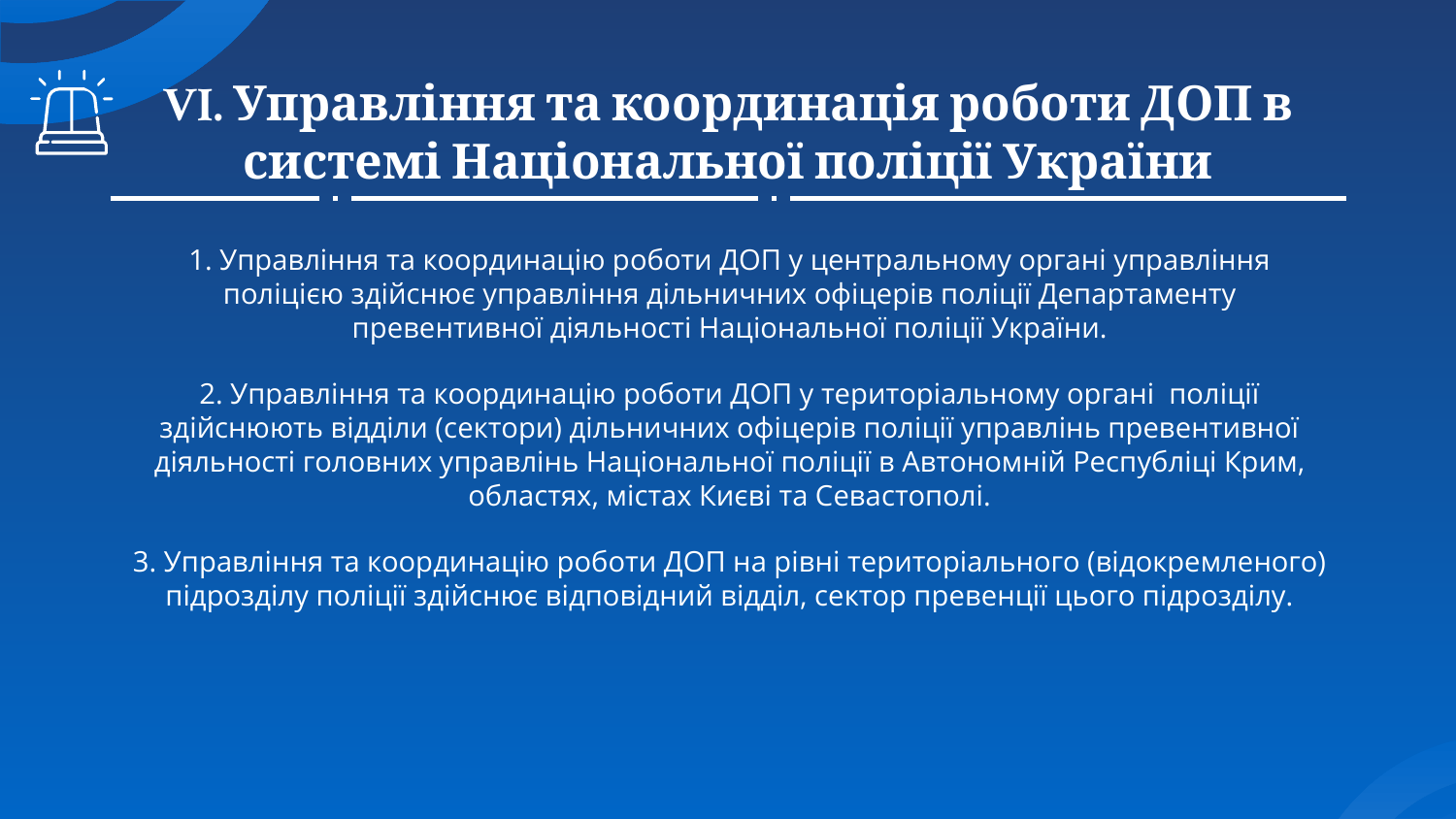

# VI. Управління та координація роботи ДОП в системі Національної поліції України

1. Управління та координацію роботи ДОП у центральному органі управління поліцією здійснює управління дільничних офіцерів поліції Департаменту превентивної діяльності Національної поліції України.
2. Управління та координацію роботи ДОП у територіальному органі  поліції здійснюють відділи (сектори) дільничних офіцерів поліції управлінь превентивної діяльності головних управлінь Національної поліції в Автономній Республіці Крим, областях, містах Києві та Севастополі.
3. Управління та координацію роботи ДОП на рівні територіального (відокремленого) підрозділу поліції здійснює відповідний відділ, сектор превенції цього підрозділу.